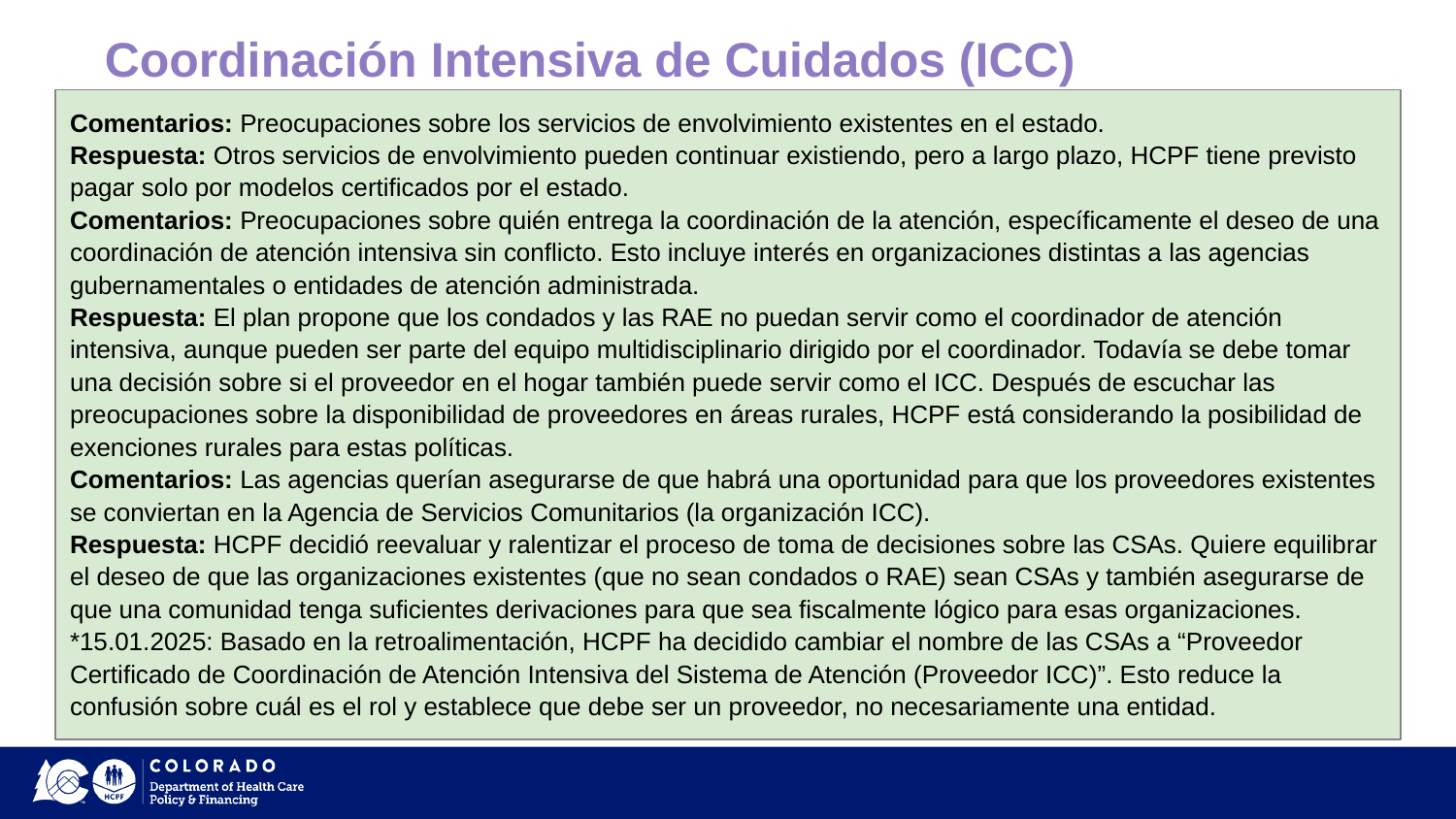

Coordinación Intensiva de Cuidados (ICC)

Comentarios: Preocupaciones sobre los servicios de envolvimiento existentes en el estado.
Respuesta: Otros servicios de envolvimiento pueden continuar existiendo, pero a largo plazo, HCPF tiene previsto pagar solo por modelos certificados por el estado.
Comentarios: Preocupaciones sobre quién entrega la coordinación de la atención, específicamente el deseo de una coordinación de atención intensiva sin conflicto. Esto incluye interés en organizaciones distintas a las agencias gubernamentales o entidades de atención administrada.
Respuesta: El plan propone que los condados y las RAE no puedan servir como el coordinador de atención intensiva, aunque pueden ser parte del equipo multidisciplinario dirigido por el coordinador. Todavía se debe tomar una decisión sobre si el proveedor en el hogar también puede servir como el ICC. Después de escuchar las preocupaciones sobre la disponibilidad de proveedores en áreas rurales, HCPF está considerando la posibilidad de exenciones rurales para estas políticas.
Comentarios: Las agencias querían asegurarse de que habrá una oportunidad para que los proveedores existentes se conviertan en la Agencia de Servicios Comunitarios (la organización ICC).
Respuesta: HCPF decidió reevaluar y ralentizar el proceso de toma de decisiones sobre las CSAs. Quiere equilibrar el deseo de que las organizaciones existentes (que no sean condados o RAE) sean CSAs y también asegurarse de que una comunidad tenga suficientes derivaciones para que sea fiscalmente lógico para esas organizaciones.
*15.01.2025: Basado en la retroalimentación, HCPF ha decidido cambiar el nombre de las CSAs a “Proveedor Certificado de Coordinación de Atención Intensiva del Sistema de Atención (Proveedor ICC)”. Esto reduce la confusión sobre cuál es el rol y establece que debe ser un proveedor, no necesariamente una entidad.